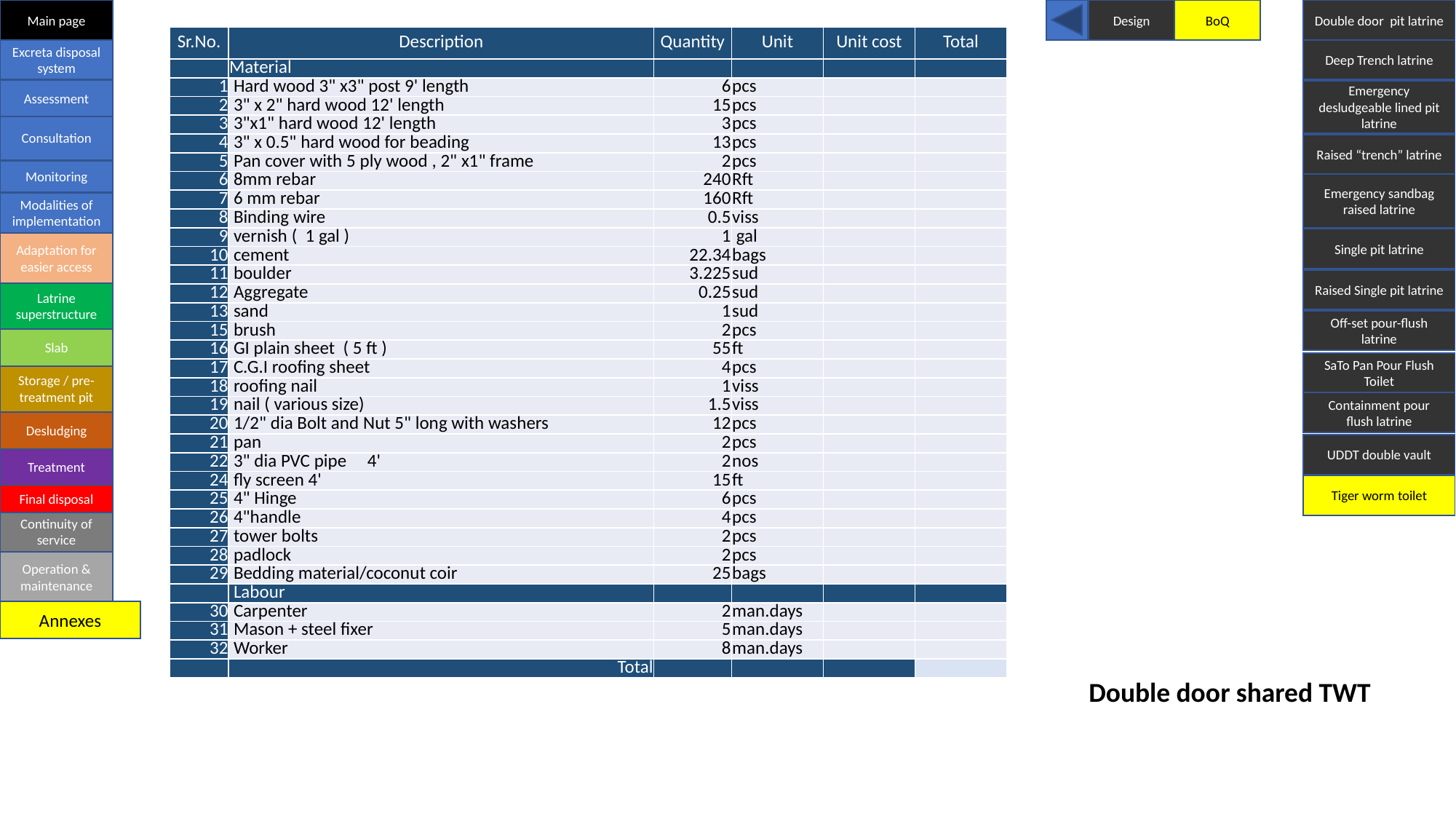

Main page

Design
BoQ
Double door  pit latrine
| Sr.No. | Description | Quantity | Unit | Unit cost | Total |
| --- | --- | --- | --- | --- | --- |
|  | Material |  |  |  |  |
| 1 | Hard wood 3" x3" post 9' length | 6 | pcs |  |  |
| 2 | 3" x 2" hard wood 12' length | 15 | pcs |  |  |
| 3 | 3"x1" hard wood 12' length | 3 | pcs |  |  |
| 4 | 3" x 0.5" hard wood for beading | 13 | pcs |  |  |
| 5 | Pan cover with 5 ply wood , 2" x1" frame | 2 | pcs |  |  |
| 6 | 8mm rebar | 240 | Rft |  |  |
| 7 | 6 mm rebar | 160 | Rft |  |  |
| 8 | Binding wire | 0.5 | viss |  |  |
| 9 | vernish ( 1 gal ) | 1 | gal |  |  |
| 10 | cement | 22.34 | bags |  |  |
| 11 | boulder | 3.225 | sud |  |  |
| 12 | Aggregate | 0.25 | sud |  |  |
| 13 | sand | 1 | sud |  |  |
| 15 | brush | 2 | pcs |  |  |
| 16 | GI plain sheet ( 5 ft ) | 55 | ft |  |  |
| 17 | C.G.I roofing sheet | 4 | pcs |  |  |
| 18 | roofing nail | 1 | viss |  |  |
| 19 | nail ( various size) | 1.5 | viss |  |  |
| 20 | 1/2" dia Bolt and Nut 5" long with washers | 12 | pcs |  |  |
| 21 | pan | 2 | pcs |  |  |
| 22 | 3" dia PVC pipe 4' | 2 | nos |  |  |
| 24 | fly screen 4' | 15 | ft |  |  |
| 25 | 4" Hinge | 6 | pcs |  |  |
| 26 | 4"handle | 4 | pcs |  |  |
| 27 | tower bolts | 2 | pcs |  |  |
| 28 | padlock | 2 | pcs |  |  |
| 29 | Bedding material/coconut coir | 25 | bags |  |  |
|  | Labour |  |  |  |  |
| 30 | Carpenter | 2 | man.days |  |  |
| 31 | Mason + steel fixer | 5 | man.days |  |  |
| 32 | Worker | 8 | man.days |  |  |
|  | Total |  |  |  |  |
Excreta disposal system
Deep Trench latrine
Assessment
Emergency desludgeable lined pit latrine
Consultation
Raised “trench” latrine
Monitoring
Emergency sandbag raised latrine
Modalities of implementation
Single pit latrine
Adaptation for easier access
Raised Single pit latrine
Latrine superstructure
Off-set pour-flush latrine
Slab
SaTo Pan Pour Flush Toilet
Storage / pre-treatment pit
Containment pour flush latrine
Desludging
UDDT double vault
Treatment
Tiger worm toilet
Final disposal
Continuity of service
Operation & maintenance
Annexes
Double door shared TWT